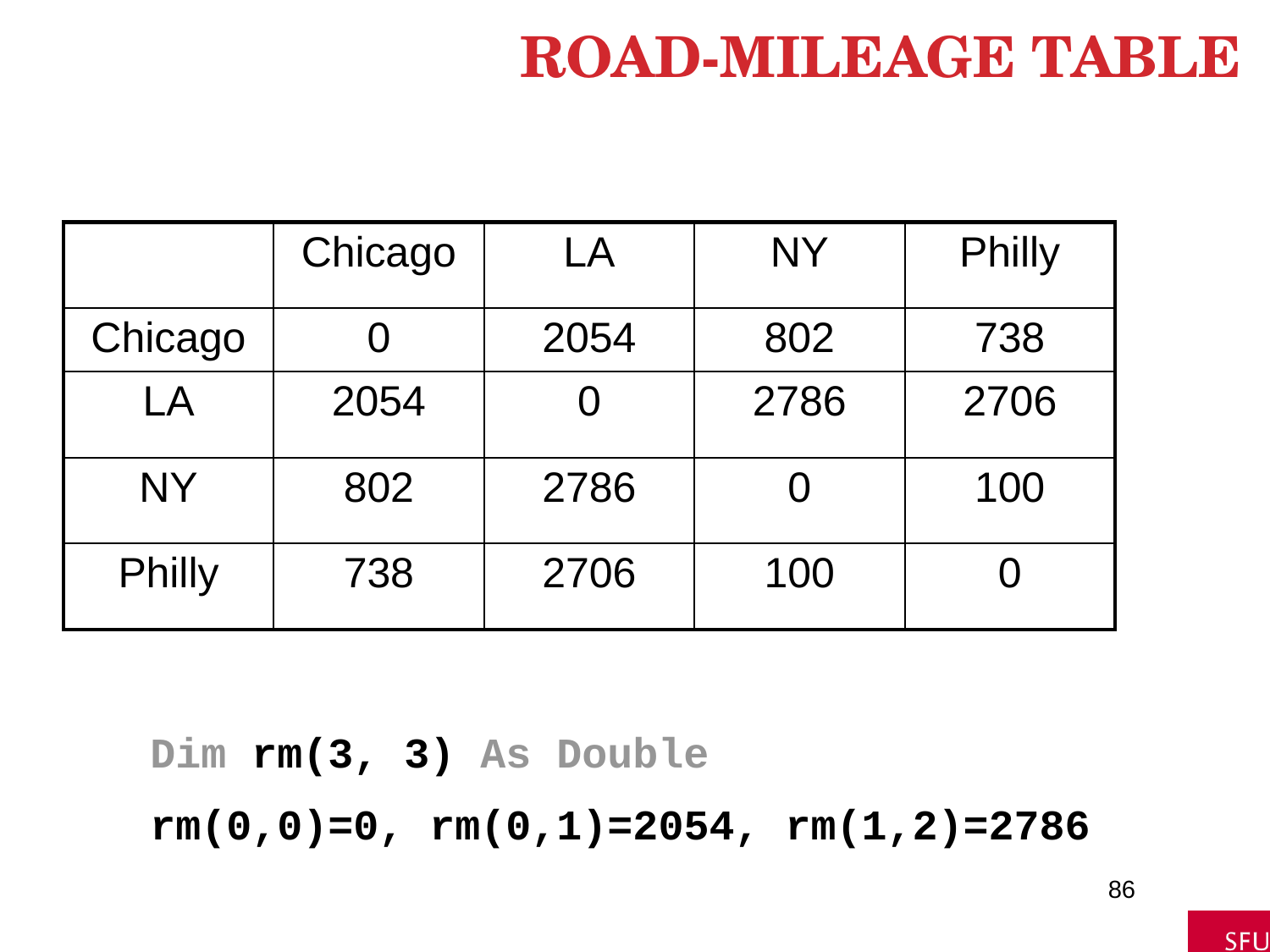

# Road-Mileage Table
|  | Chicago | LA | NY | Philly |
| --- | --- | --- | --- | --- |
| Chicago | 0 | 2054 | 802 | 738 |
| LA | 2054 | 0 | 2786 | 2706 |
| NY | 802 | 2786 | 0 | 100 |
| Philly | 738 | 2706 | 100 | 0 |
Dim rm(3, 3) As Double
rm(0,0)=0, rm(0,1)=2054, rm(1,2)=2786
86